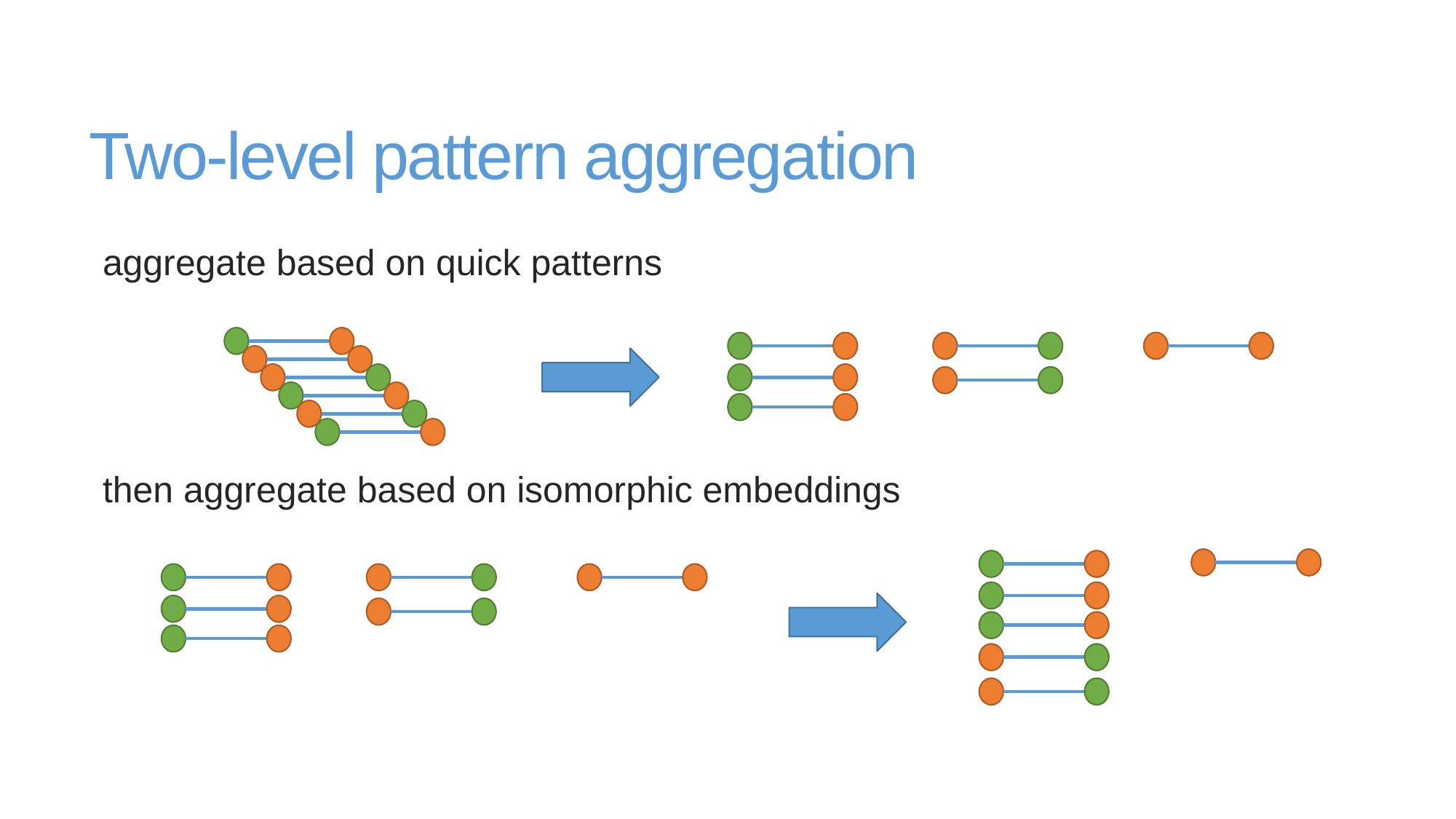

# Two-level pattern aggregation
aggregate based on quick patterns

then aggregate based on isomorphic embeddings